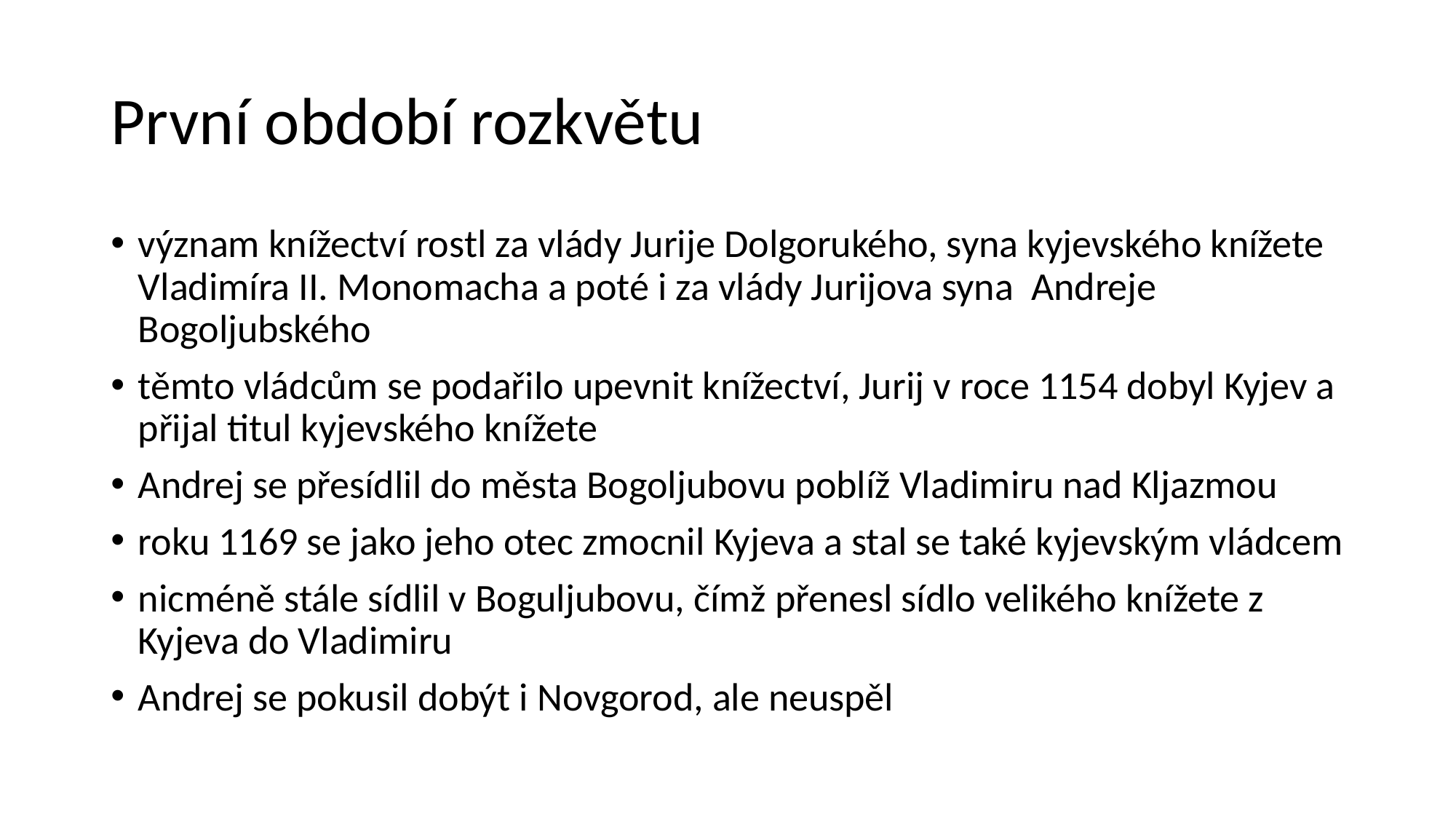

# První období rozkvětu
význam knížectví rostl za vlády Jurije Dolgorukého, syna kyjevského knížete Vladimíra II. Monomacha a poté i za vlády Jurijova syna  Andreje Bogoljubského
těmto vládcům se podařilo upevnit knížectví, Jurij v roce 1154 dobyl Kyjev a přijal titul kyjevského knížete
Andrej se přesídlil do města Bogoljubovu poblíž Vladimiru nad Kljazmou
roku 1169 se jako jeho otec zmocnil Kyjeva a stal se také kyjevským vládcem
nicméně stále sídlil v Boguljubovu, čímž přenesl sídlo velikého knížete z Kyjeva do Vladimiru
Andrej se pokusil dobýt i Novgorod, ale neuspěl